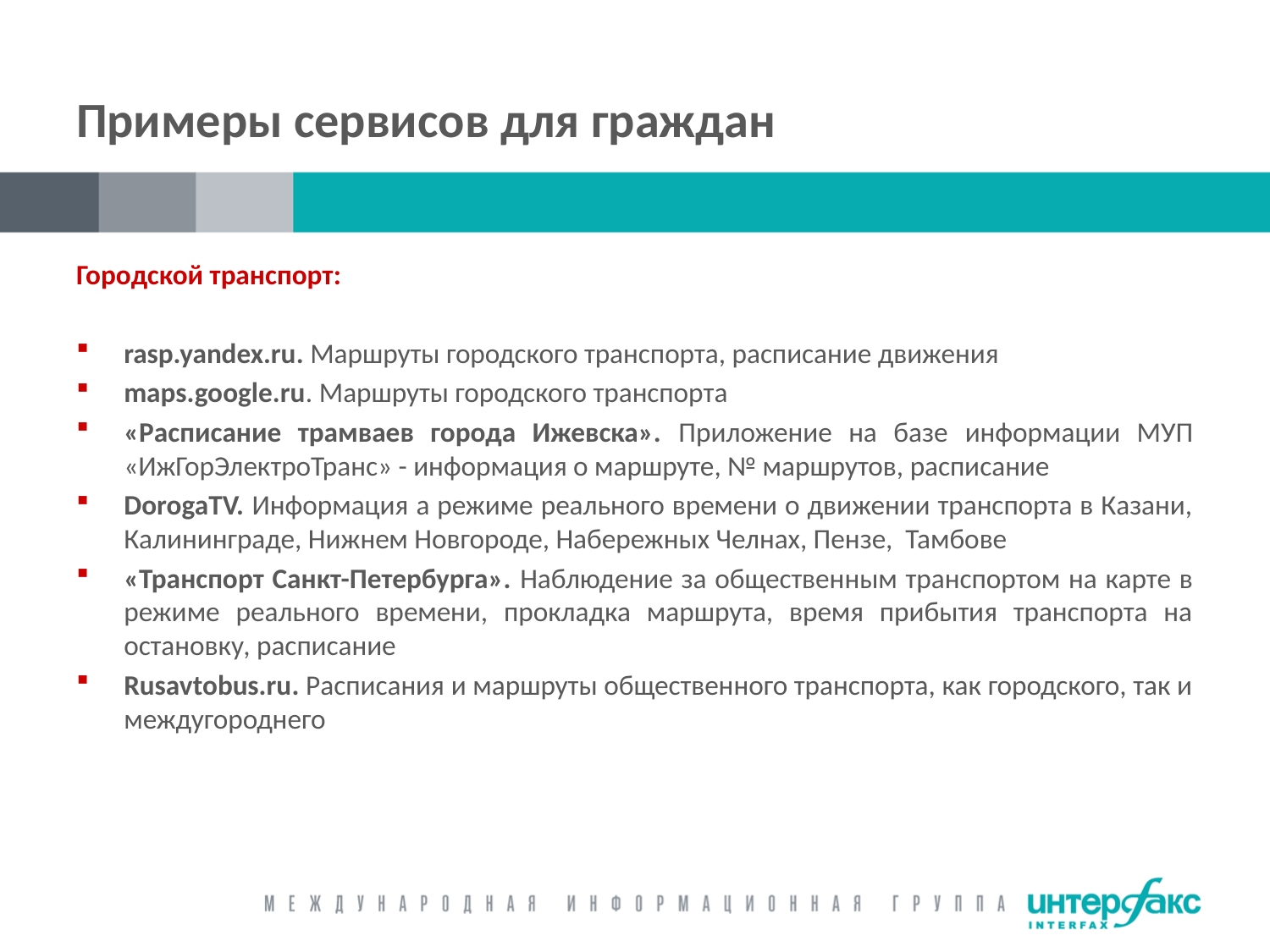

# Примеры сервисов для граждан
Городской транспорт:

rasp.yandex.ru. Маршруты городского транспорта, расписание движения
maps.google.ru. Маршруты городского транспорта
«Расписание трамваев города Ижевска». Приложение на базе информации МУП «ИжГорЭлектроТранс» - информация о маршруте, № маршрутов, расписание
DorogaTV. Информация а режиме реального времени о движении транспорта в Казани, Калининграде, Нижнем Новгороде, Набережных Челнах, Пензе,  Тамбове
«Транспорт Санкт-Петербурга». Наблюдение за общественным транспортом на карте в режиме реального времени, прокладка маршрута, время прибытия транспорта на остановку, расписание
Rusavtobus.ru. Расписания и маршруты общественного транспорта, как городского, так и междугороднего